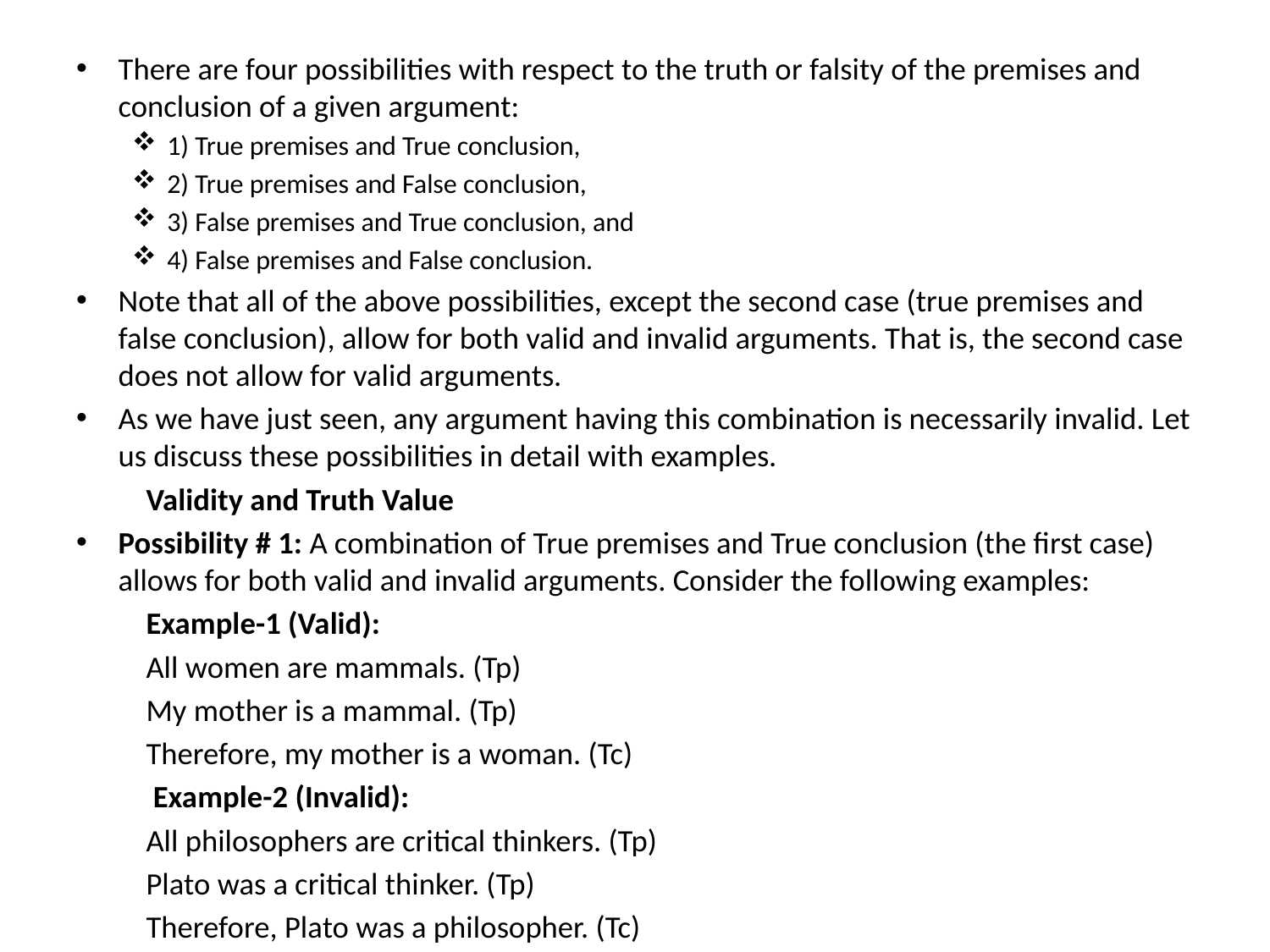

There are four possibilities with respect to the truth or falsity of the premises and conclusion of a given argument:
1) True premises and True conclusion,
2) True premises and False conclusion,
3) False premises and True conclusion, and
4) False premises and False conclusion.
Note that all of the above possibilities, except the second case (true premises and false conclusion), allow for both valid and invalid arguments. That is, the second case does not allow for valid arguments.
As we have just seen, any argument having this combination is necessarily invalid. Let us discuss these possibilities in detail with examples.
	Validity and Truth Value
Possibility # 1: A combination of True premises and True conclusion (the first case) allows for both valid and invalid arguments. Consider the following examples:
	Example-1 (Valid):
	All women are mammals. (Tp)
	My mother is a mammal. (Tp)
	Therefore, my mother is a woman. (Tc)
	 Example-2 (Invalid):
	All philosophers are critical thinkers. (Tp)
	Plato was a critical thinker. (Tp)
	Therefore, Plato was a philosopher. (Tc)